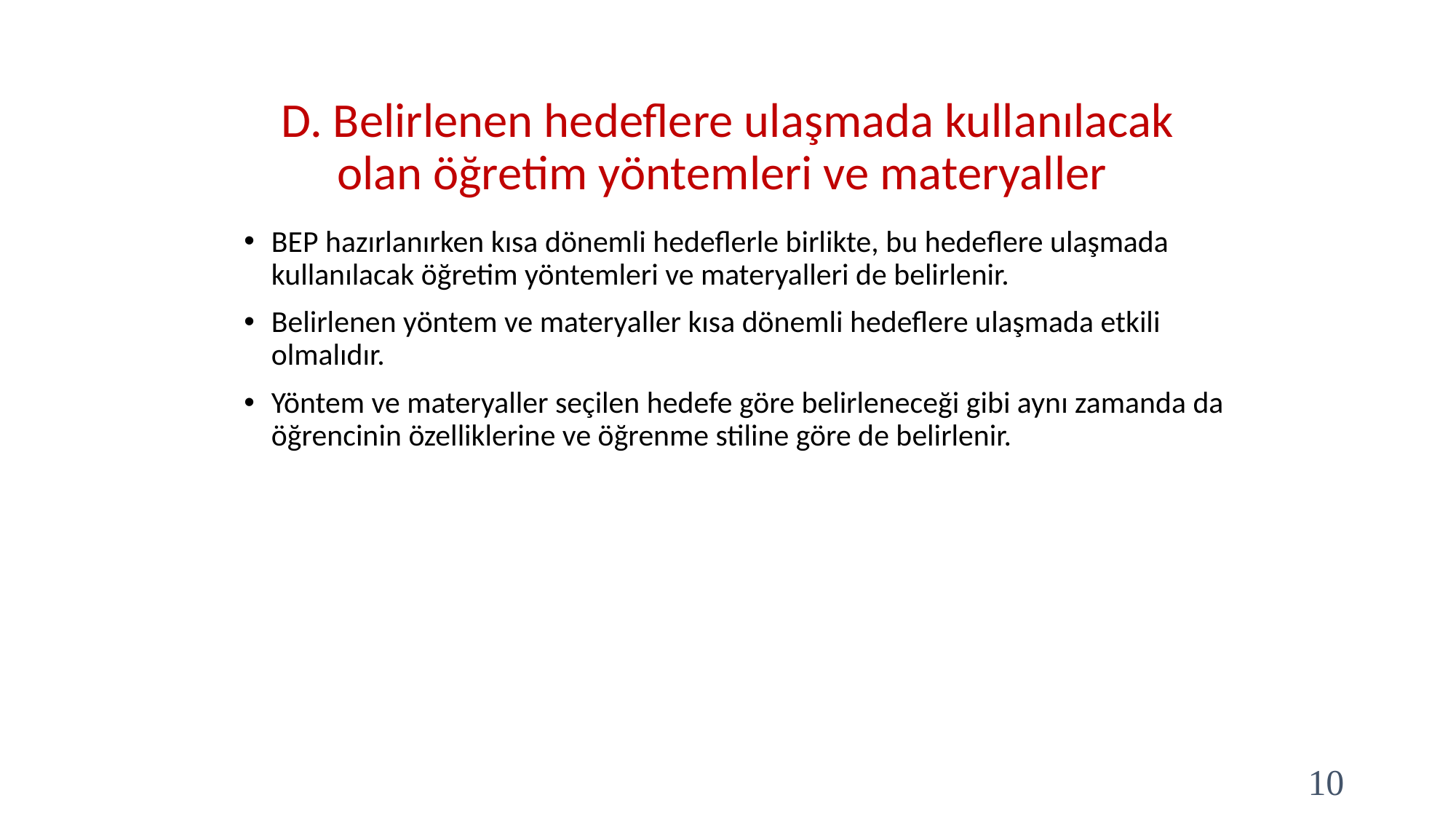

# D. Belirlenen hedeflere ulaşmada kullanılacak olan öğretim yöntemleri ve materyaller
BEP hazırlanırken kısa dönemli hedeflerle birlikte, bu hedeflere ulaşmada kullanılacak öğretim yöntemleri ve materyalleri de belirlenir.
Belirlenen yöntem ve materyaller kısa dönemli hedeflere ulaşmada etkili olmalıdır.
Yöntem ve materyaller seçilen hedefe göre belirleneceği gibi aynı zamanda da öğrencinin özelliklerine ve öğrenme stiline göre de belirlenir.

10